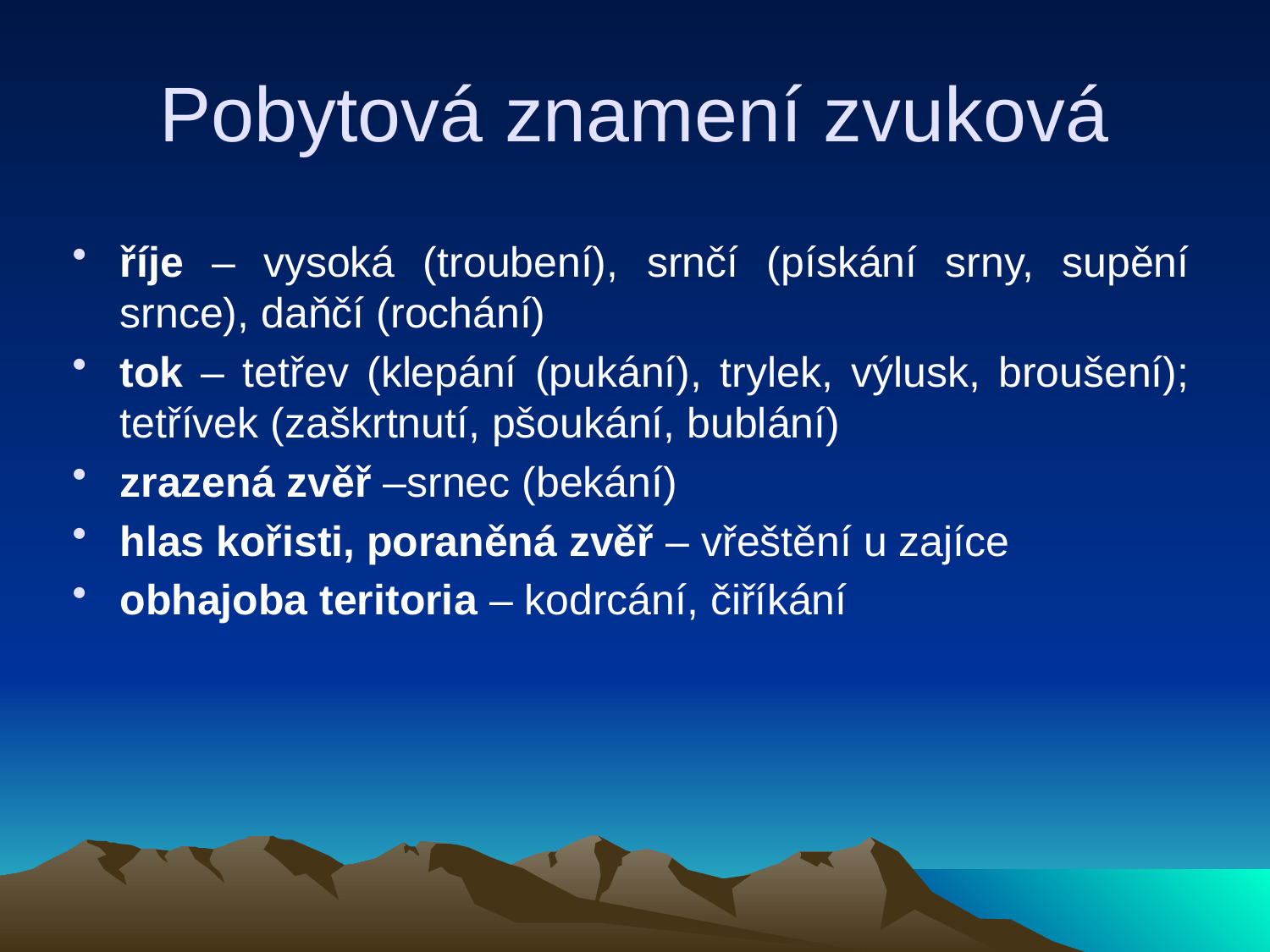

# Pobytová znamení zvuková
říje – vysoká (troubení), srnčí (pískání srny, supění srnce), daňčí (rochání)
tok – tetřev (klepání (pukání), trylek, výlusk, broušení); tetřívek (zaškrtnutí, pšoukání, bublání)
zrazená zvěř –srnec (bekání)
hlas kořisti, poraněná zvěř – vřeštění u zajíce
obhajoba teritoria – kodrcání, čiříkání